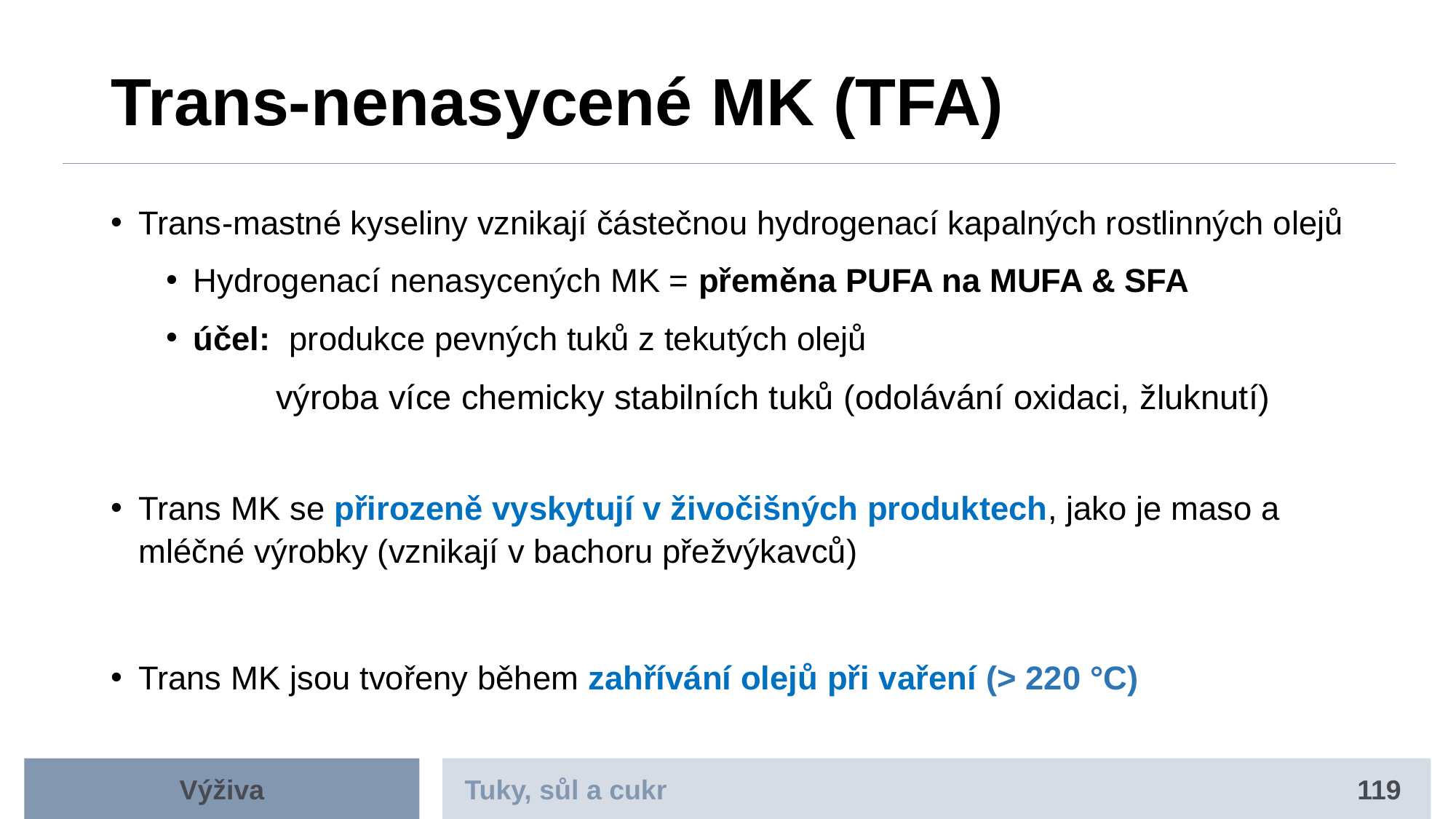

# Trans-nenasycené MK (TFA)
Trans-mastné kyseliny vznikají částečnou hydrogenací kapalných rostlinných olejů
Hydrogenací nenasycených MK = přeměna PUFA na MUFA & SFA
účel:  produkce pevných tuků z tekutých olejů
výroba více chemicky stabilních tuků (odolávání oxidaci, žluknutí)

Trans MK se přirozeně vyskytují v živočišných produktech, jako je maso a mléčné výrobky (vznikají v bachoru přežvýkavců)

Trans MK jsou tvořeny během zahřívání olejů při vaření (> 220 °C)

Výživa
Tuky, sůl a cukr
119